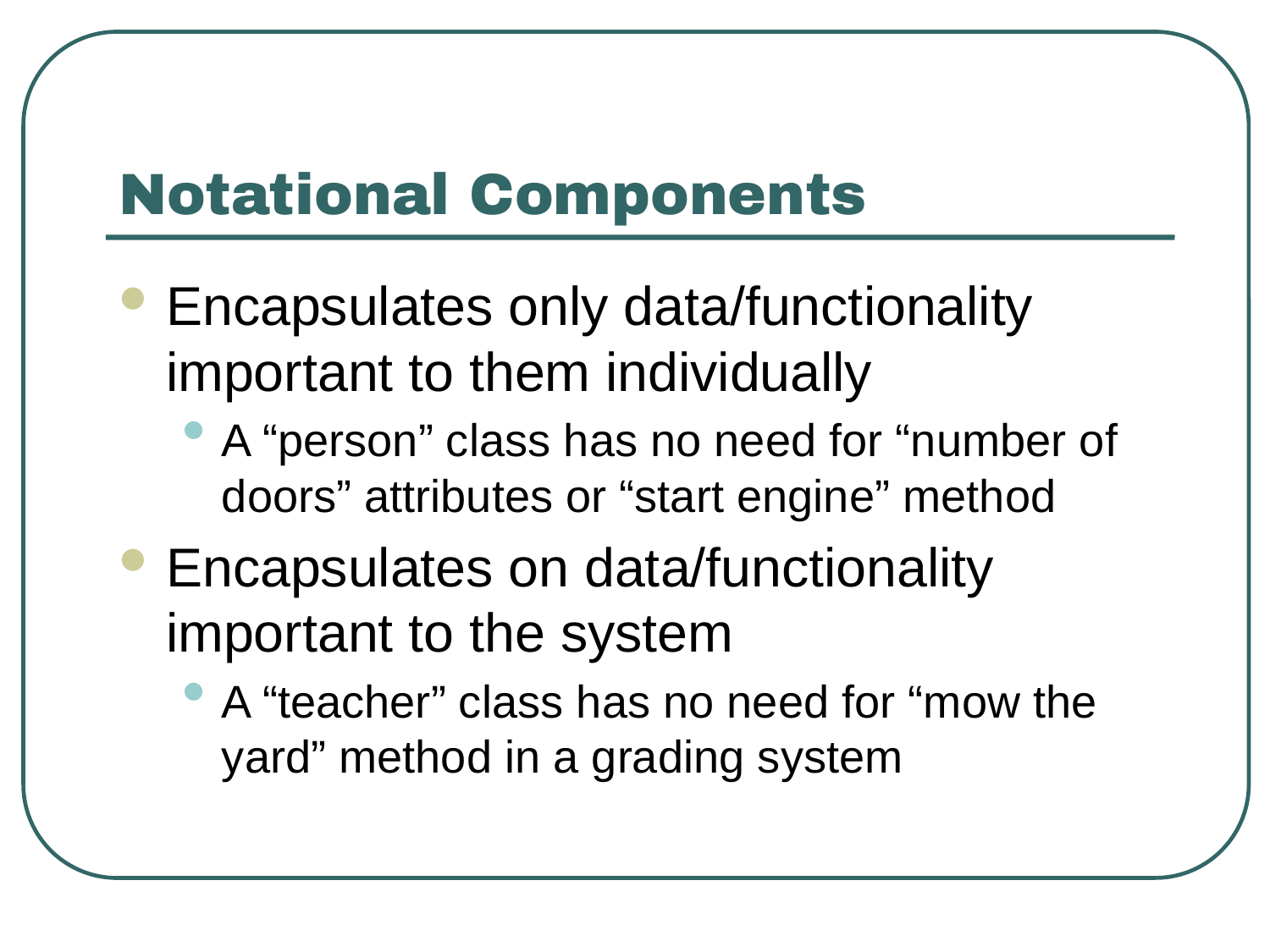

# Notational Components
Encapsulates only data/functionality important to them individually
A “person” class has no need for “number of doors” attributes or “start engine” method
Encapsulates on data/functionality important to the system
A “teacher” class has no need for “mow the yard” method in a grading system